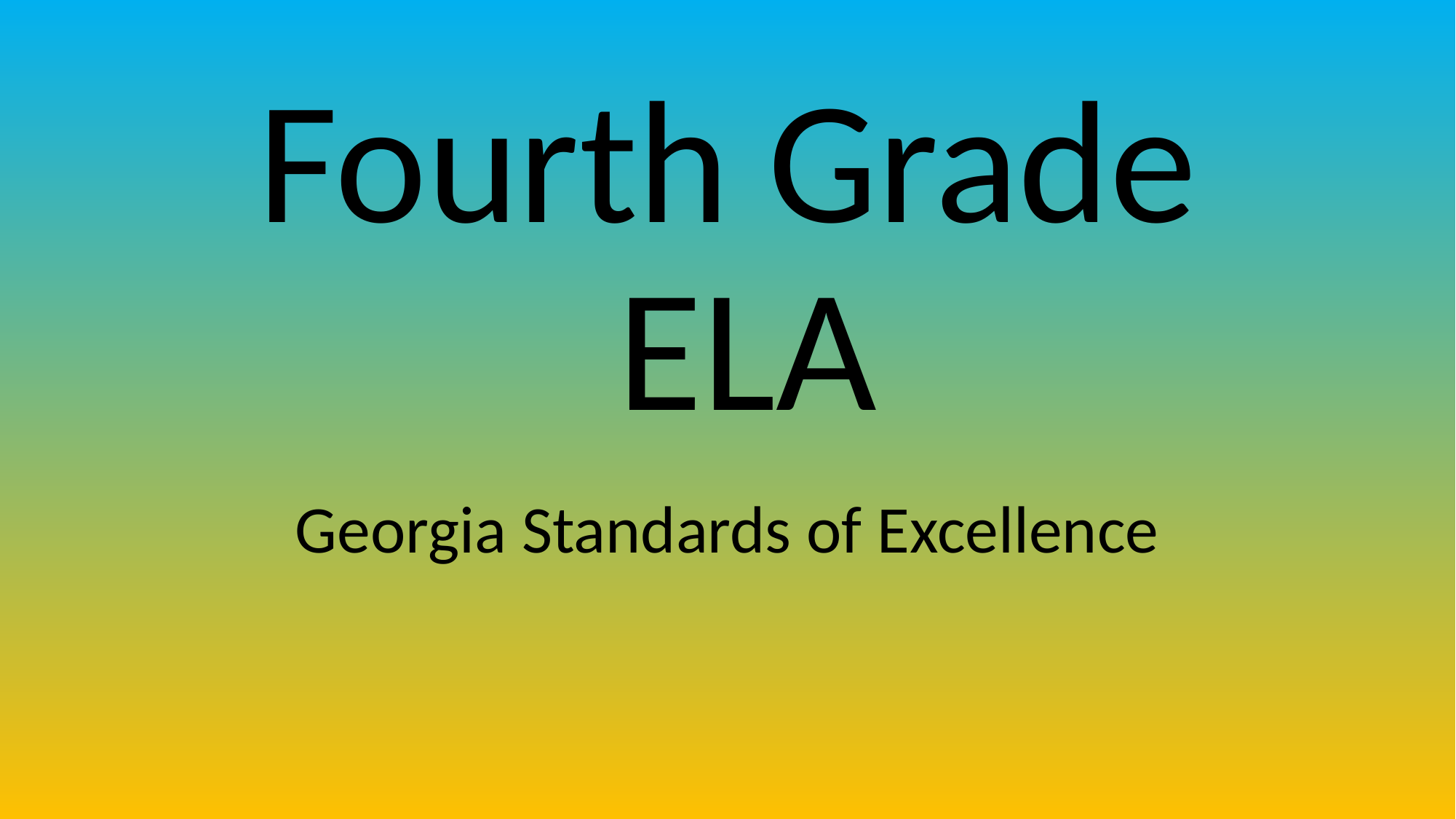

# Fourth Grade ELA
Georgia Standards of Excellence